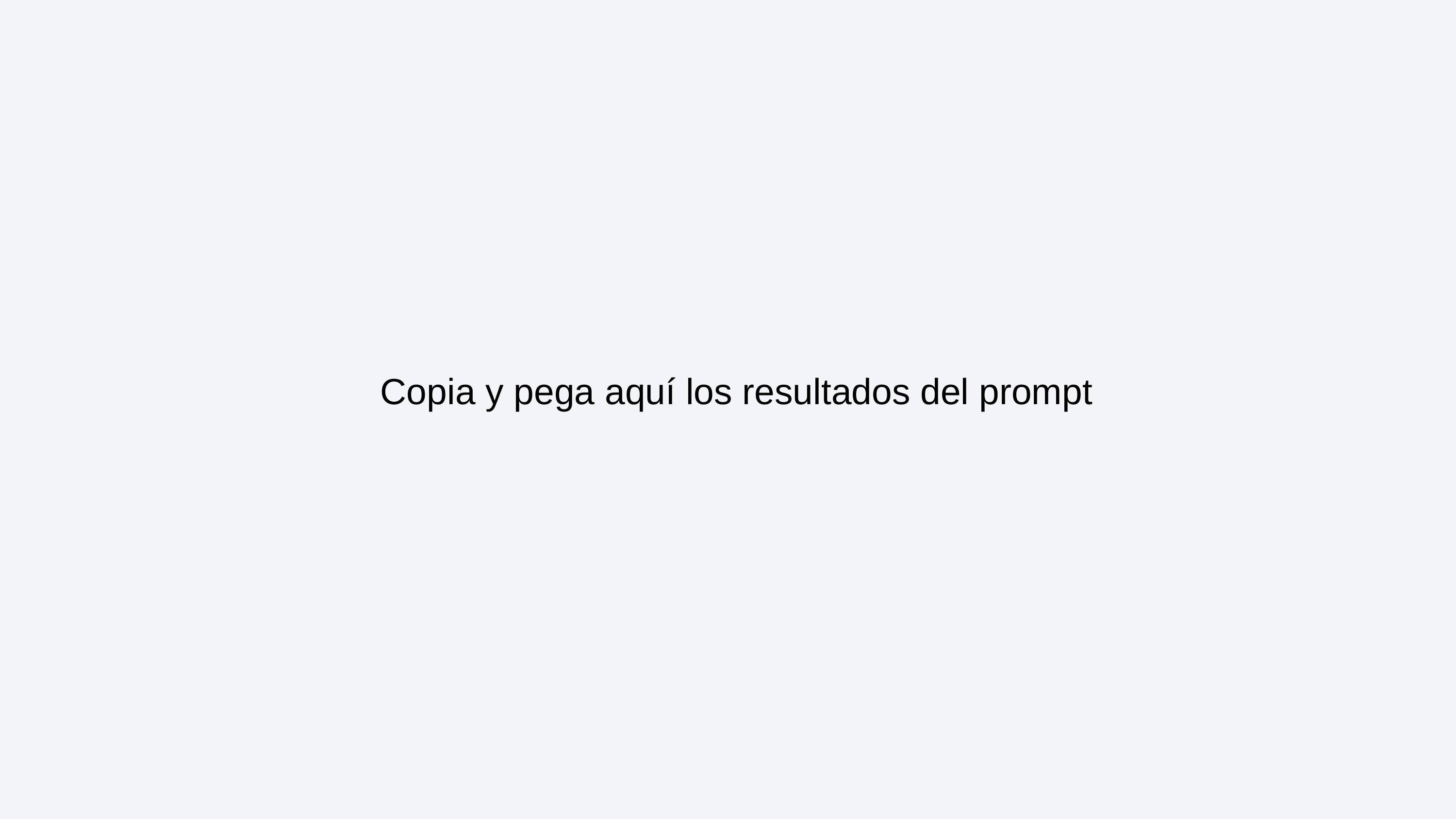

Copia y pega aquí los resultados del prompt